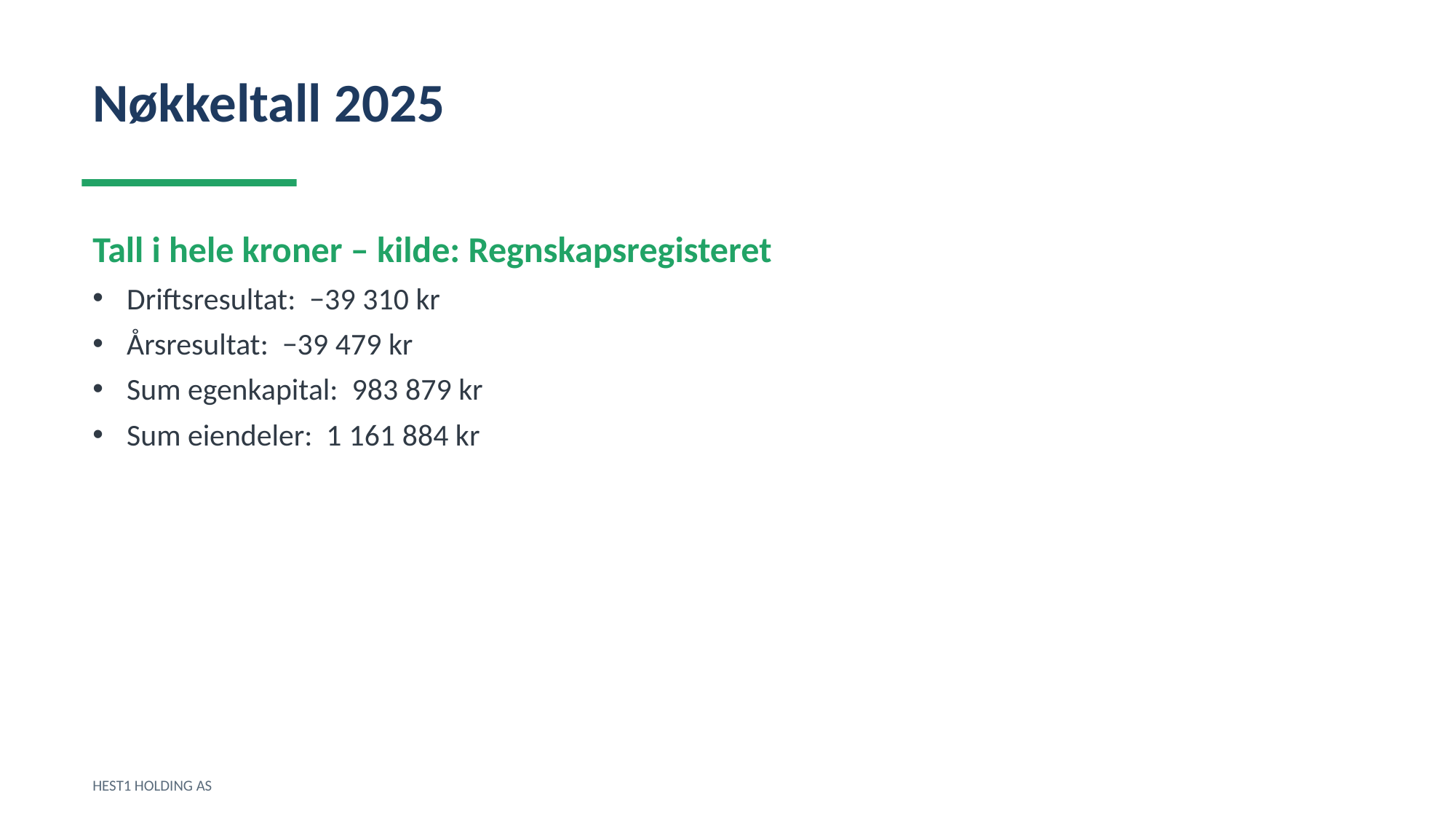

Nøkkeltall 2025

Tall i hele kroner – kilde: Regnskapsregisteret
Driftsresultat:  −39 310 kr
Årsresultat:  −39 479 kr
Sum egenkapital:  983 879 kr
Sum eiendeler:  1 161 884 kr
HEST1 HOLDING AS